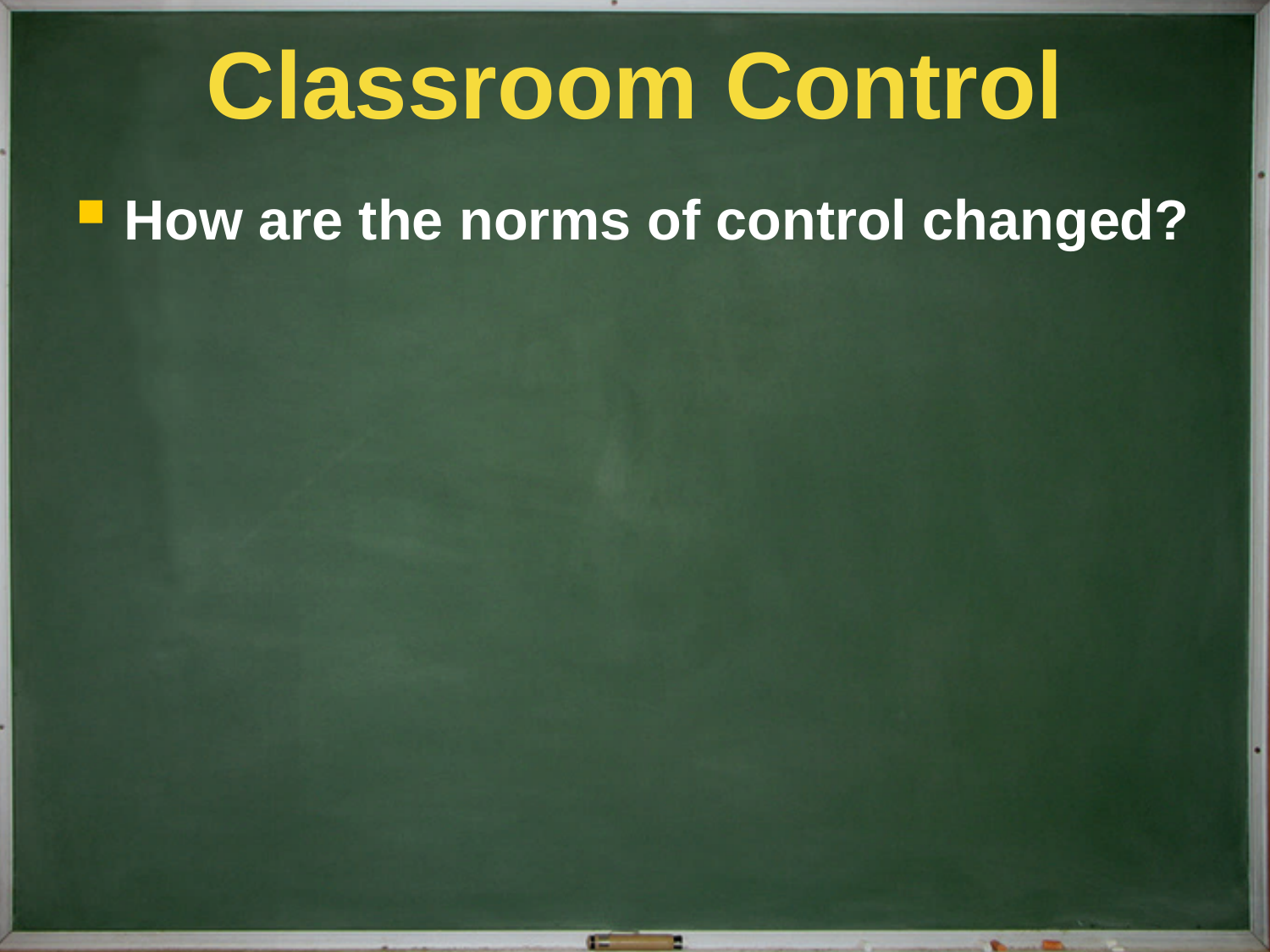

# Classroom Control
How are the norms of control changed?